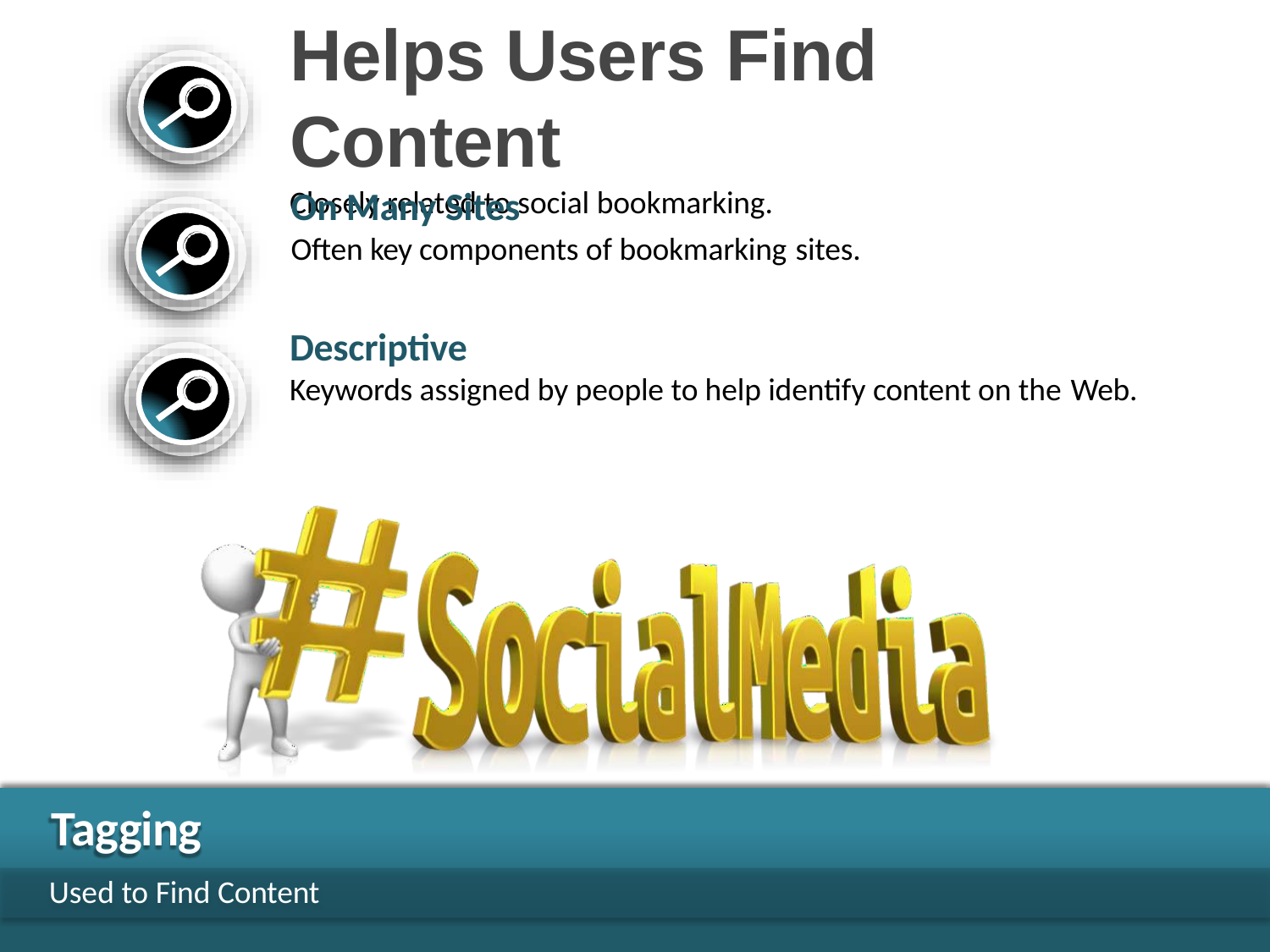

# Helps Users Find Content
Closely related to social bookmarking.
On Many Sites
Often key components of bookmarking sites.

Descriptive
Keywords assigned by people to help identify content on the Web.

Tagging
Used to Find Content